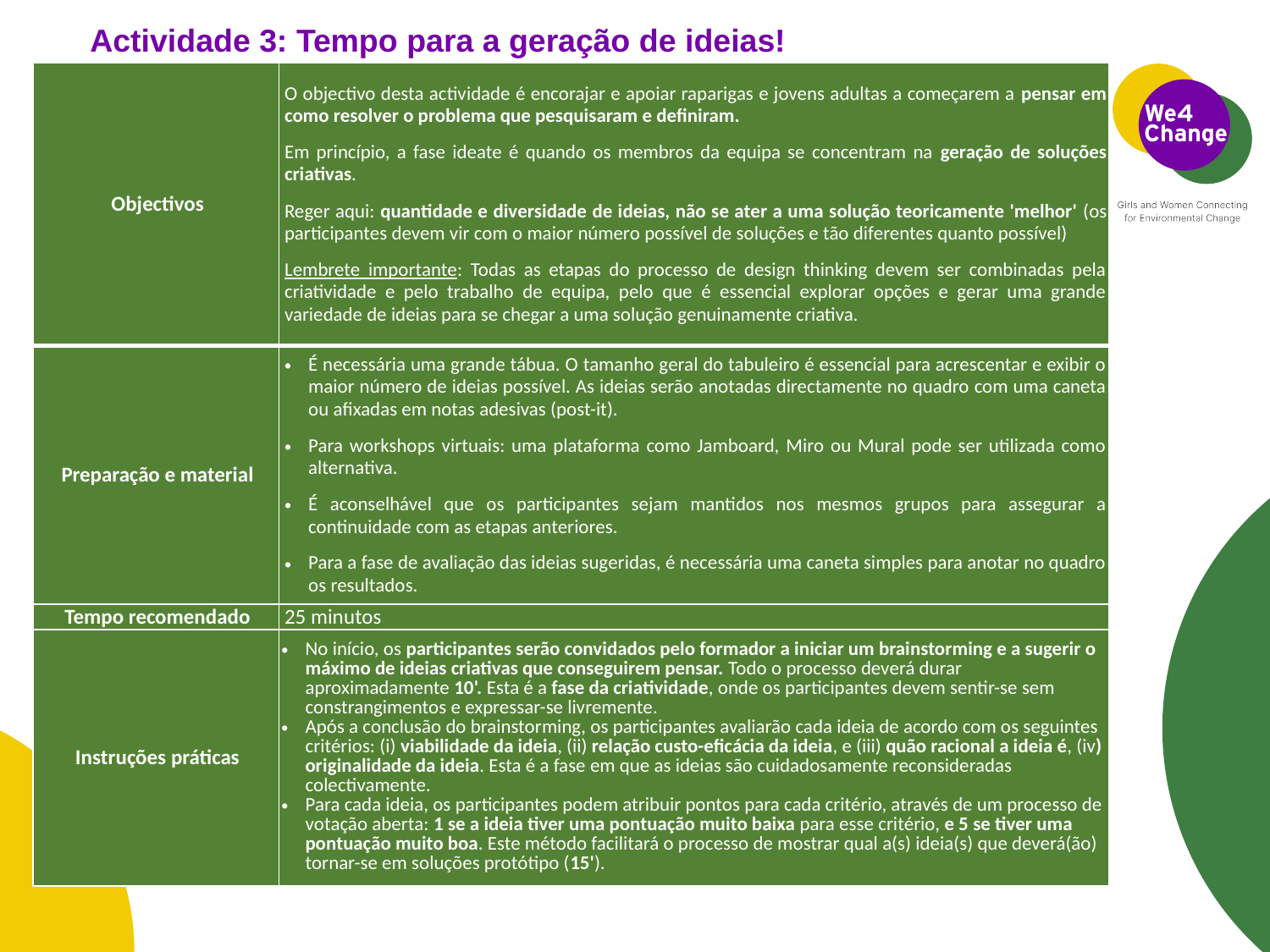

# Actividade 3: Tempo para a geração de ideias!
| Objectivos | O objectivo desta actividade é encorajar e apoiar raparigas e jovens adultas a começarem a pensar em como resolver o problema que pesquisaram e definiram. Em princípio, a fase ideate é quando os membros da equipa se concentram na geração de soluções criativas. Reger aqui: quantidade e diversidade de ideias, não se ater a uma solução teoricamente 'melhor' (os participantes devem vir com o maior número possível de soluções e tão diferentes quanto possível) Lembrete importante: Todas as etapas do processo de design thinking devem ser combinadas pela criatividade e pelo trabalho de equipa, pelo que é essencial explorar opções e gerar uma grande variedade de ideias para se chegar a uma solução genuinamente criativa. |
| --- | --- |
| Preparação e material | É necessária uma grande tábua. O tamanho geral do tabuleiro é essencial para acrescentar e exibir o maior número de ideias possível. As ideias serão anotadas directamente no quadro com uma caneta ou afixadas em notas adesivas (post-it). Para workshops virtuais: uma plataforma como Jamboard, Miro ou Mural pode ser utilizada como alternativa. É aconselhável que os participantes sejam mantidos nos mesmos grupos para assegurar a continuidade com as etapas anteriores. Para a fase de avaliação das ideias sugeridas, é necessária uma caneta simples para anotar no quadro os resultados. |
| Tempo recomendado | 25 minutos |
| Instruções práticas | No início, os participantes serão convidados pelo formador a iniciar um brainstorming e a sugerir o máximo de ideias criativas que conseguirem pensar. Todo o processo deverá durar aproximadamente 10'. Esta é a fase da criatividade, onde os participantes devem sentir-se sem constrangimentos e expressar-se livremente. Após a conclusão do brainstorming, os participantes avaliarão cada ideia de acordo com os seguintes critérios: (i) viabilidade da ideia, (ii) relação custo-eficácia da ideia, e (iii) quão racional a ideia é, (iv) originalidade da ideia. Esta é a fase em que as ideias são cuidadosamente reconsideradas colectivamente. Para cada ideia, os participantes podem atribuir pontos para cada critério, através de um processo de votação aberta: 1 se a ideia tiver uma pontuação muito baixa para esse critério, e 5 se tiver uma pontuação muito boa. Este método facilitará o processo de mostrar qual a(s) ideia(s) que deverá(ão) tornar-se em soluções protótipo (15'). |